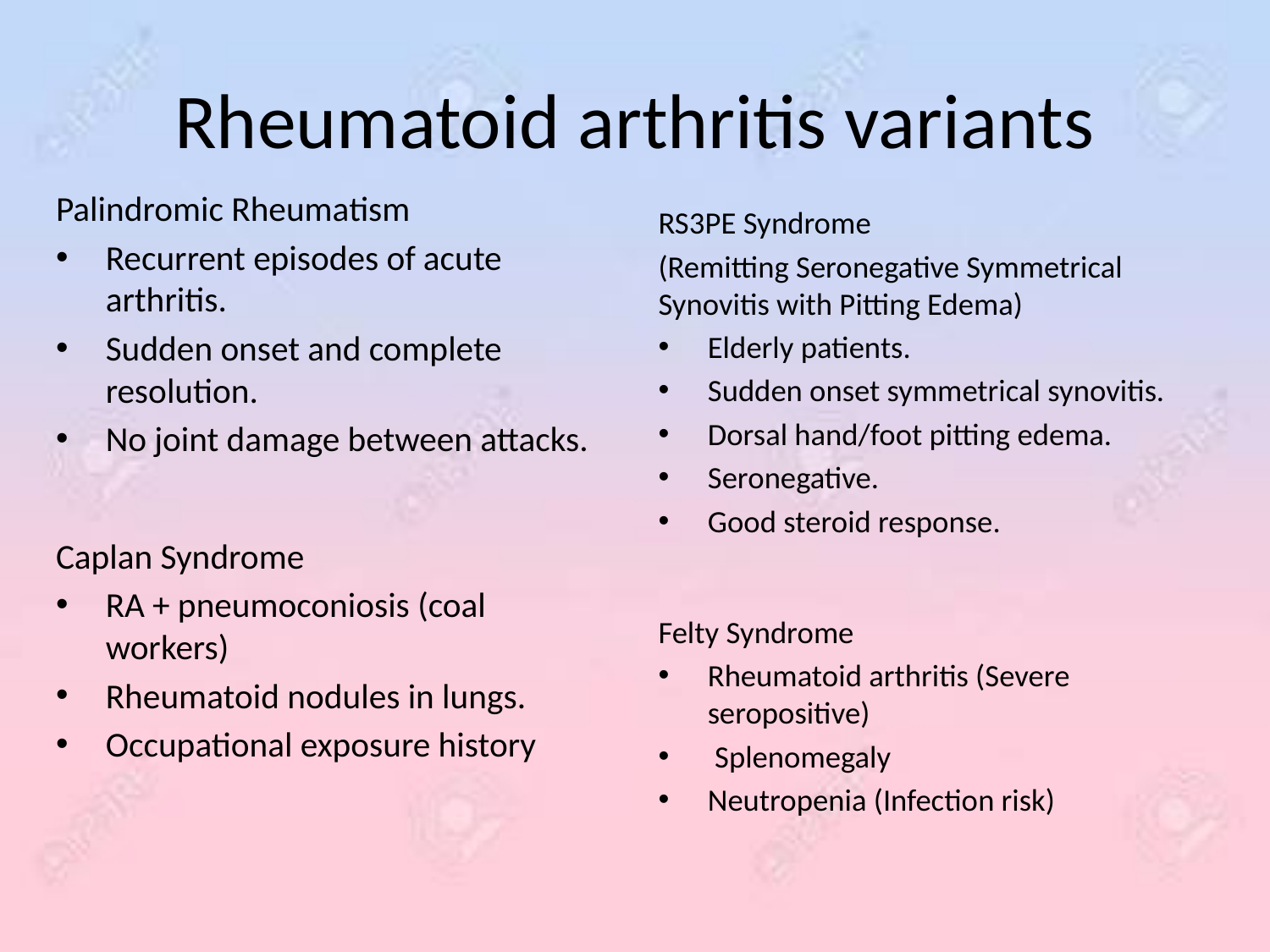

# Rheumatoid arthritis variants
Palindromic Rheumatism
Recurrent episodes of acute arthritis.
Sudden onset and complete resolution.
No joint damage between attacks.

Caplan Syndrome
RA + pneumoconiosis (coal workers)
Rheumatoid nodules in lungs.
Occupational exposure history
RS3PE Syndrome
(Remitting Seronegative Symmetrical Synovitis with Pitting Edema)
Elderly patients.
Sudden onset symmetrical synovitis.
Dorsal hand/foot pitting edema.
Seronegative.
Good steroid response.

Felty Syndrome
Rheumatoid arthritis (Severe seropositive)
 Splenomegaly
Neutropenia (Infection risk)